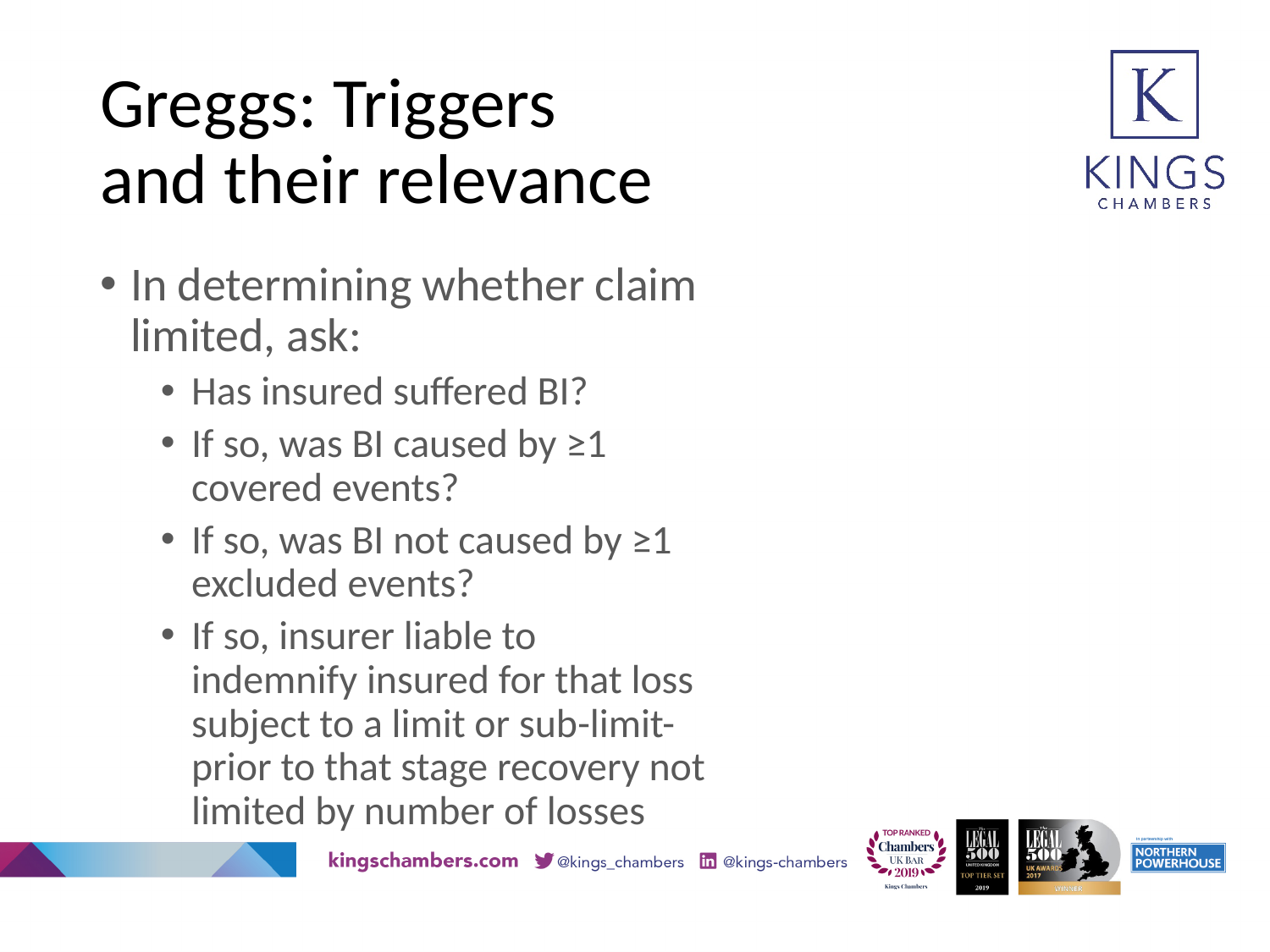

# Greggs: Triggers and their relevance
In determining whether claim limited, ask:
Has insured suffered BI?
If so, was BI caused by ≥1 covered events?
If so, was BI not caused by ≥1 excluded events?
If so, insurer liable to indemnify insured for that loss subject to a limit or sub-limit- prior to that stage recovery not limited by number of losses